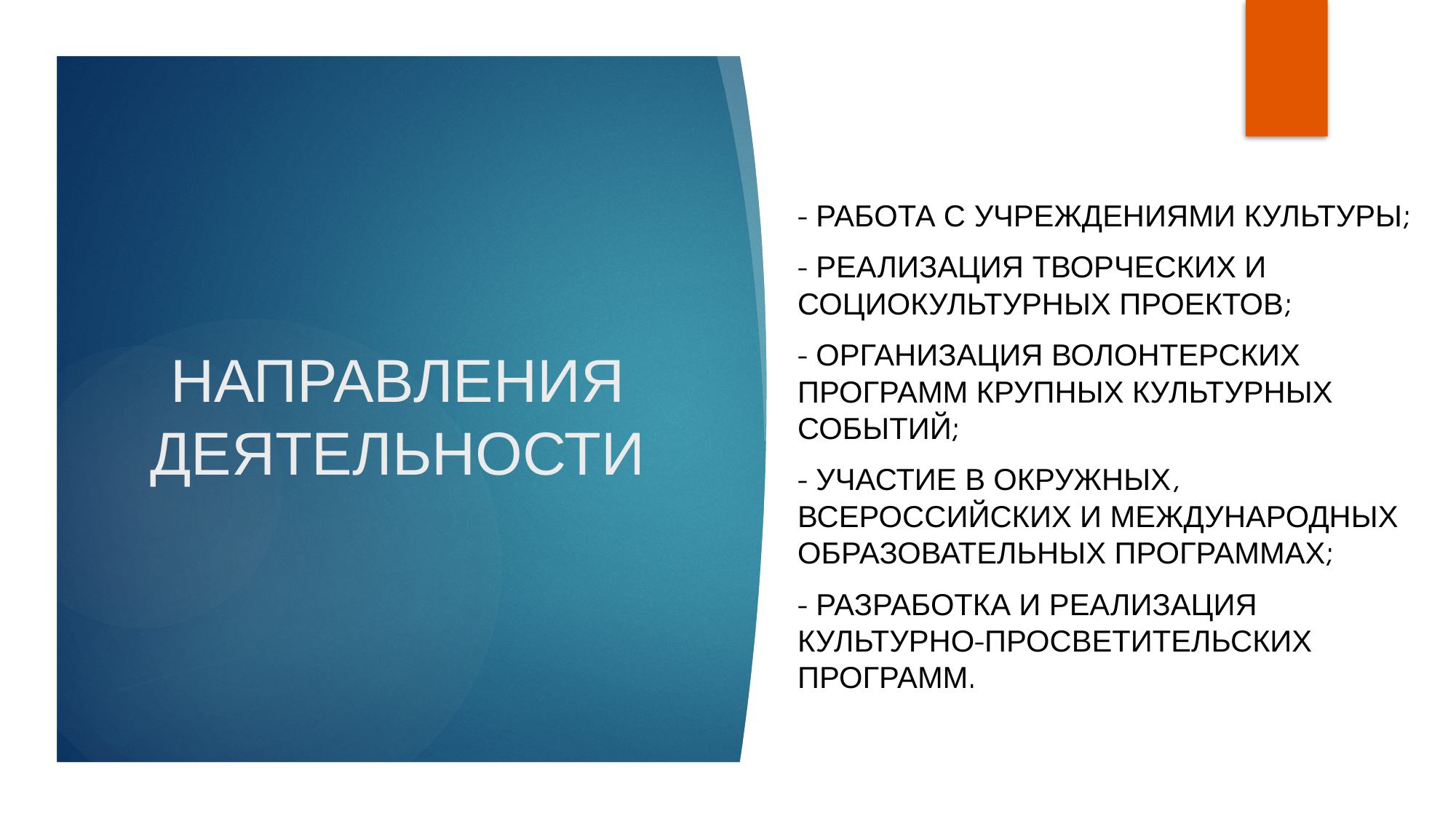

- работа с учреждениями культуры;
- реализация творческих и социокультурных проектов;
- организация волонтерских программ крупных культурных событий;
- участие в окружных, всероссийских и международных образовательных программах;
- разработка и реализация культурно-просветительских программ.
# НАПРАВЛЕНИЯ ДЕЯТЕЛЬНОСТИ